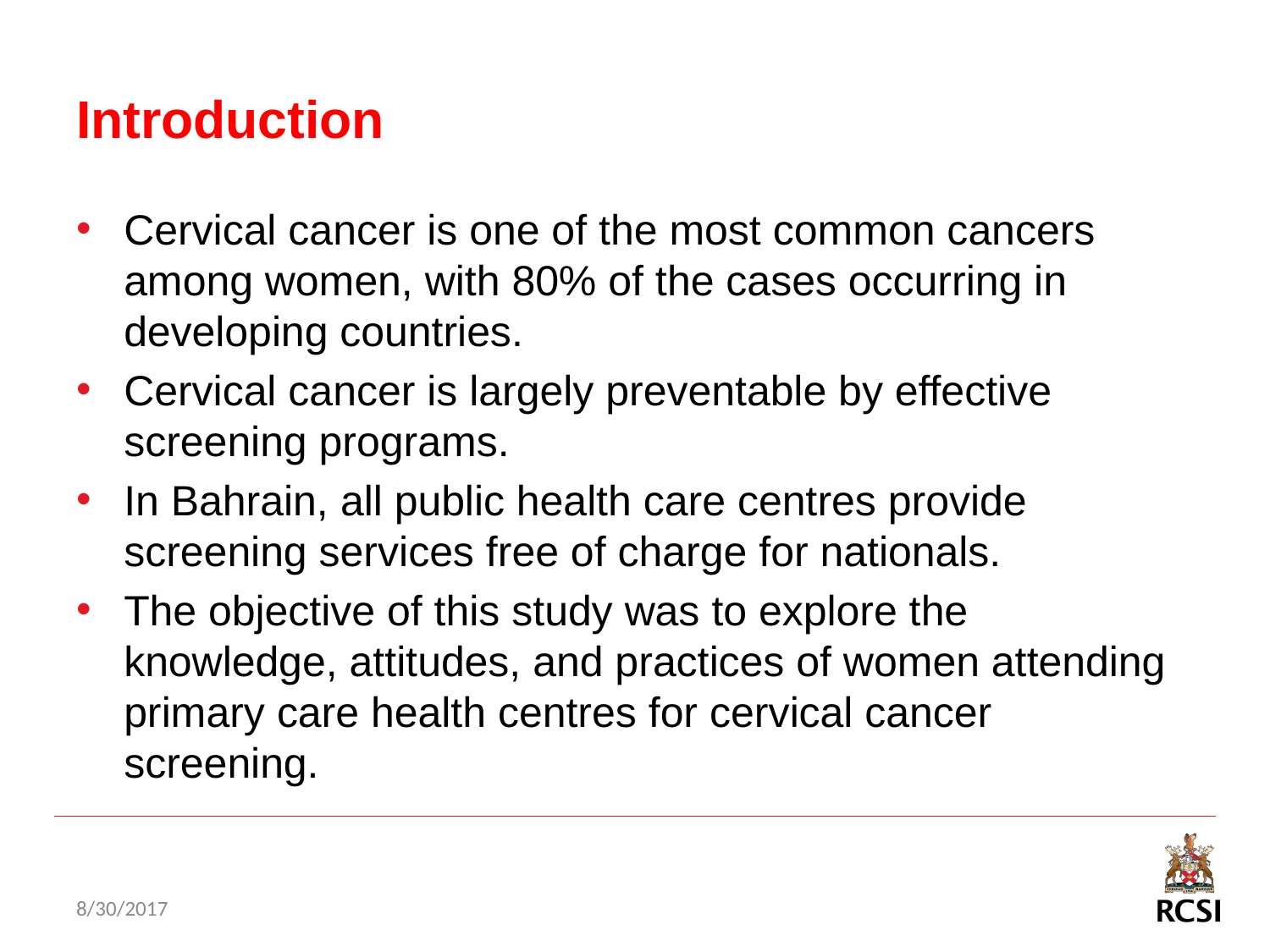

# Introduction
Cervical cancer is one of the most common cancers among women, with 80% of the cases occurring in developing countries.
Cervical cancer is largely preventable by effective screening programs.
In Bahrain, all public health care centres provide screening services free of charge for nationals.
The objective of this study was to explore the knowledge, attitudes, and practices of women attending primary care health centres for cervical cancer screening.
8/30/2017